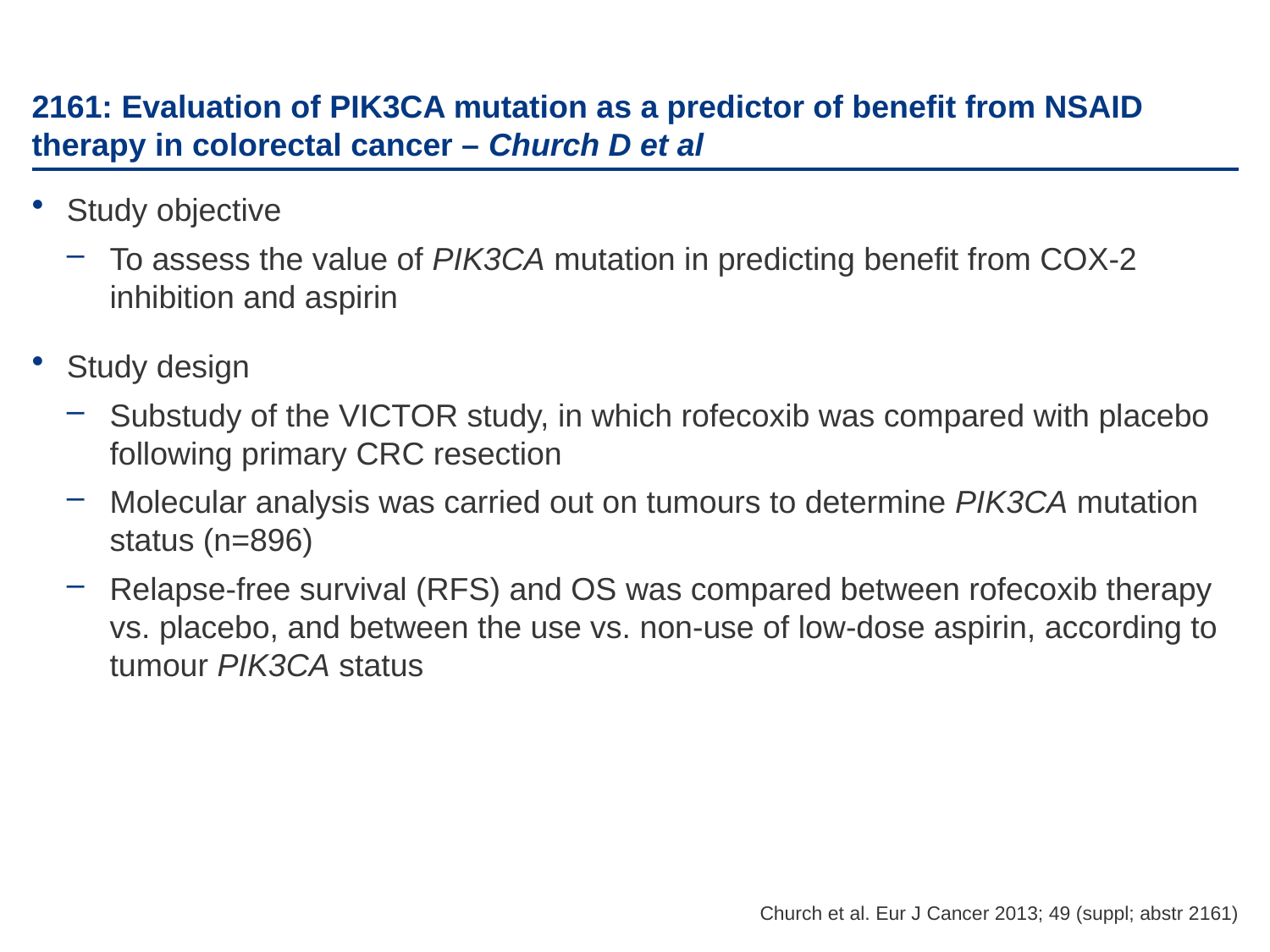

# 2161: Evaluation of PIK3CA mutation as a predictor of benefit from NSAID therapy in colorectal cancer – Church D et al
Study objective
To assess the value of PIK3CA mutation in predicting benefit from COX-2 inhibition and aspirin
Study design
Substudy of the VICTOR study, in which rofecoxib was compared with placebo following primary CRC resection
Molecular analysis was carried out on tumours to determine PIK3CA mutation status (n=896)
Relapse-free survival (RFS) and OS was compared between rofecoxib therapy vs. placebo, and between the use vs. non-use of low-dose aspirin, according to tumour PIK3CA status
Church et al. Eur J Cancer 2013; 49 (suppl; abstr 2161)